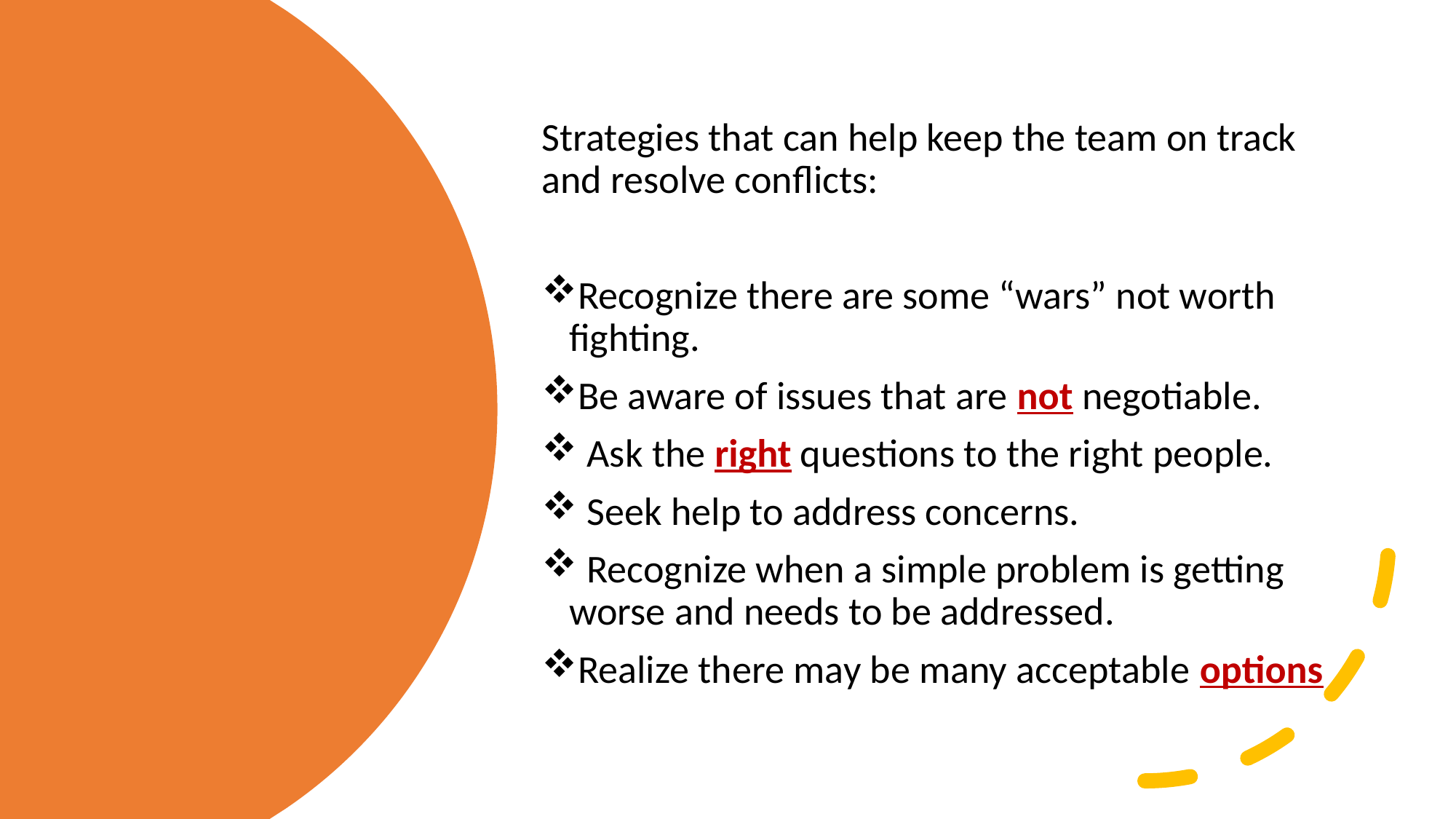

Strategies that can help keep the team on track and resolve conflicts:

Recognize there are some “wars” not worth fighting.
Be aware of issues that are not negotiable.
 Ask the right questions to the right people.
 Seek help to address concerns.
 Recognize when a simple problem is getting worse and needs to be addressed.
Realize there may be many acceptable options